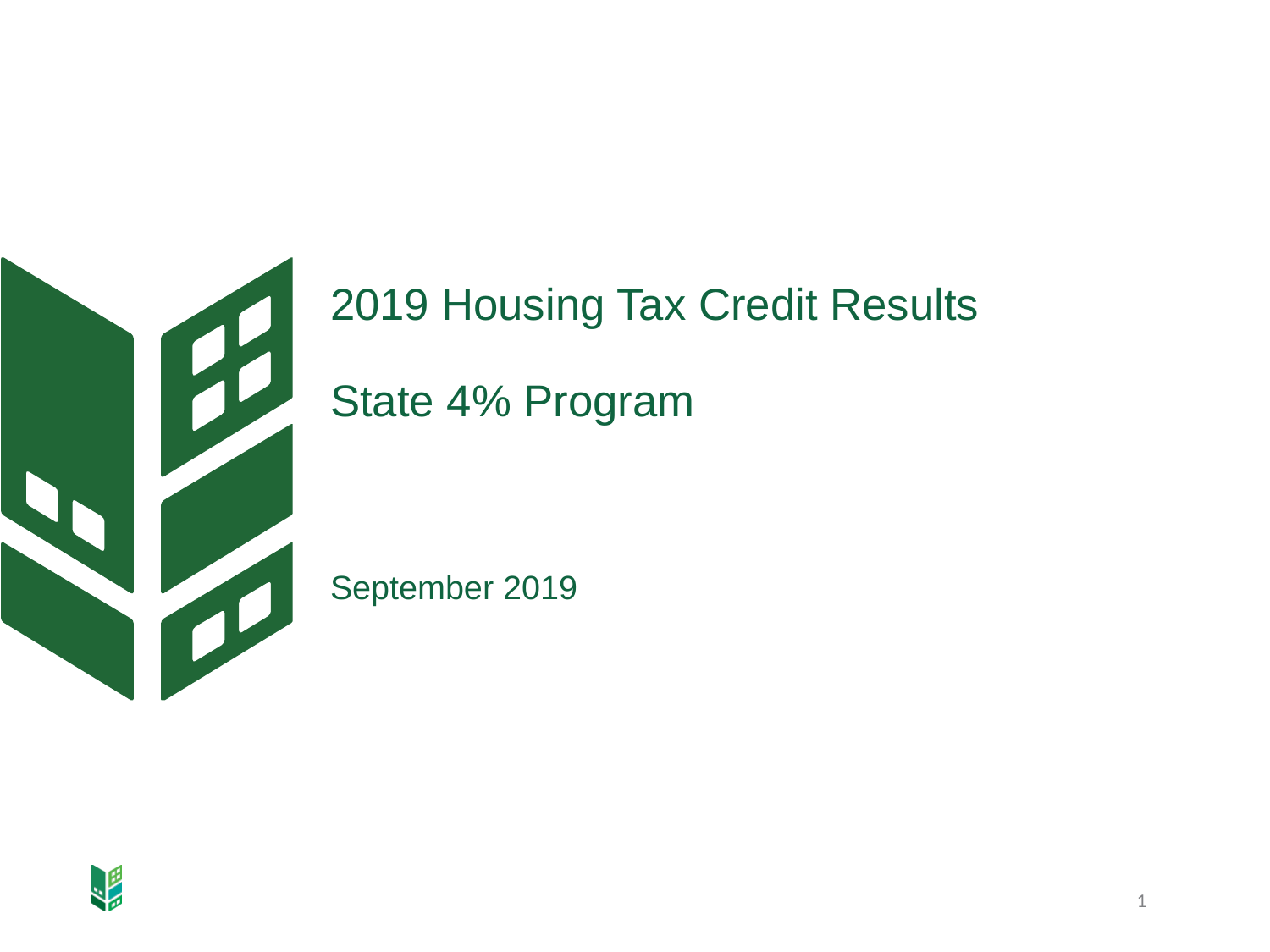

# 2019 Housing Tax Credit Results State 4% Program September 2019